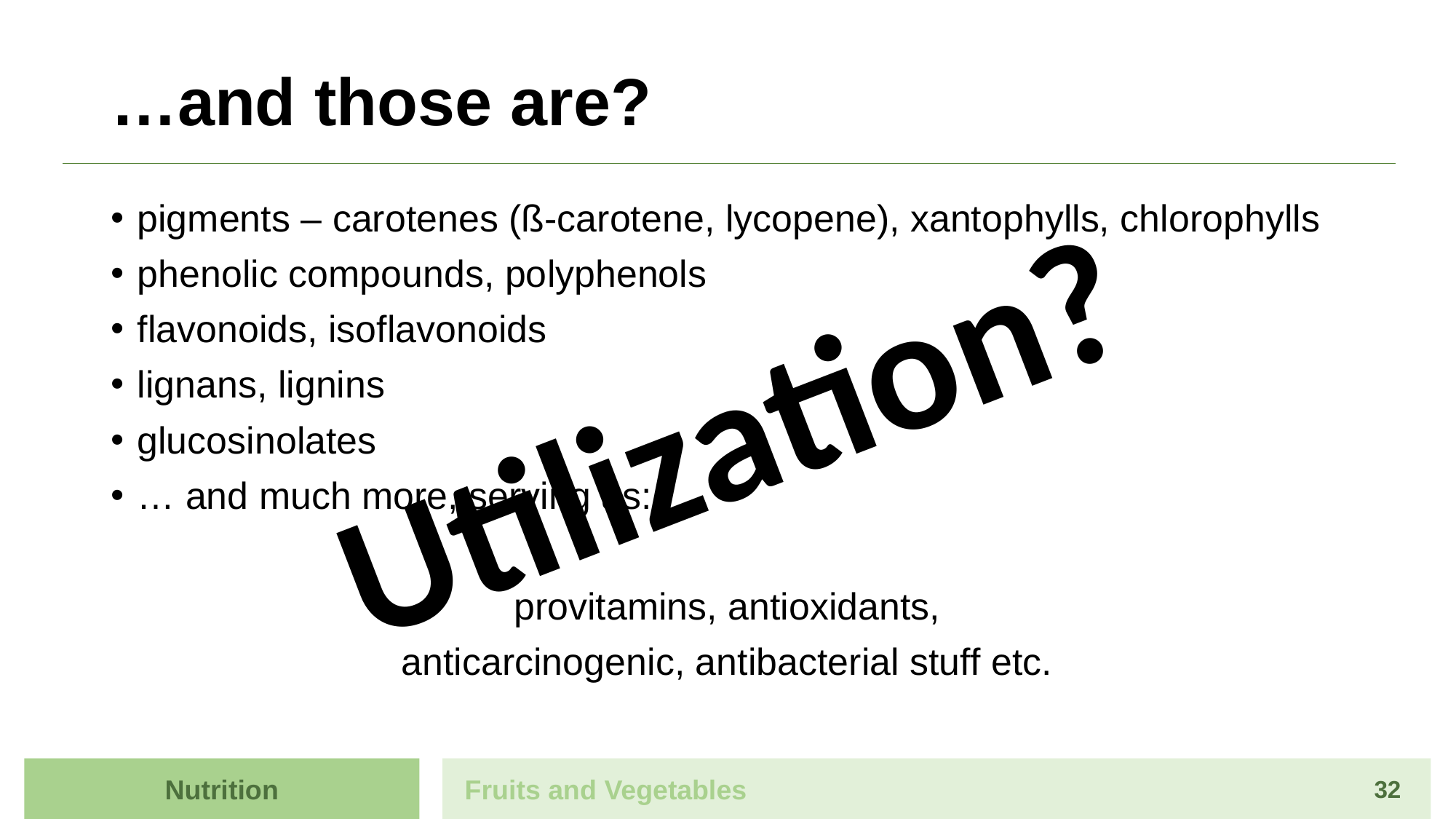

# …and those are?
pigments – carotenes (ß-carotene, lycopene), xantophylls, chlorophylls
phenolic compounds, polyphenols
flavonoids, isoflavonoids
lignans, lignins
glucosinolates
… and much more, serving as:

provitamins, antioxidants,
anticarcinogenic, antibacterial stuff etc.
Utilization?
Nutrition
Fruits and Vegetables
32